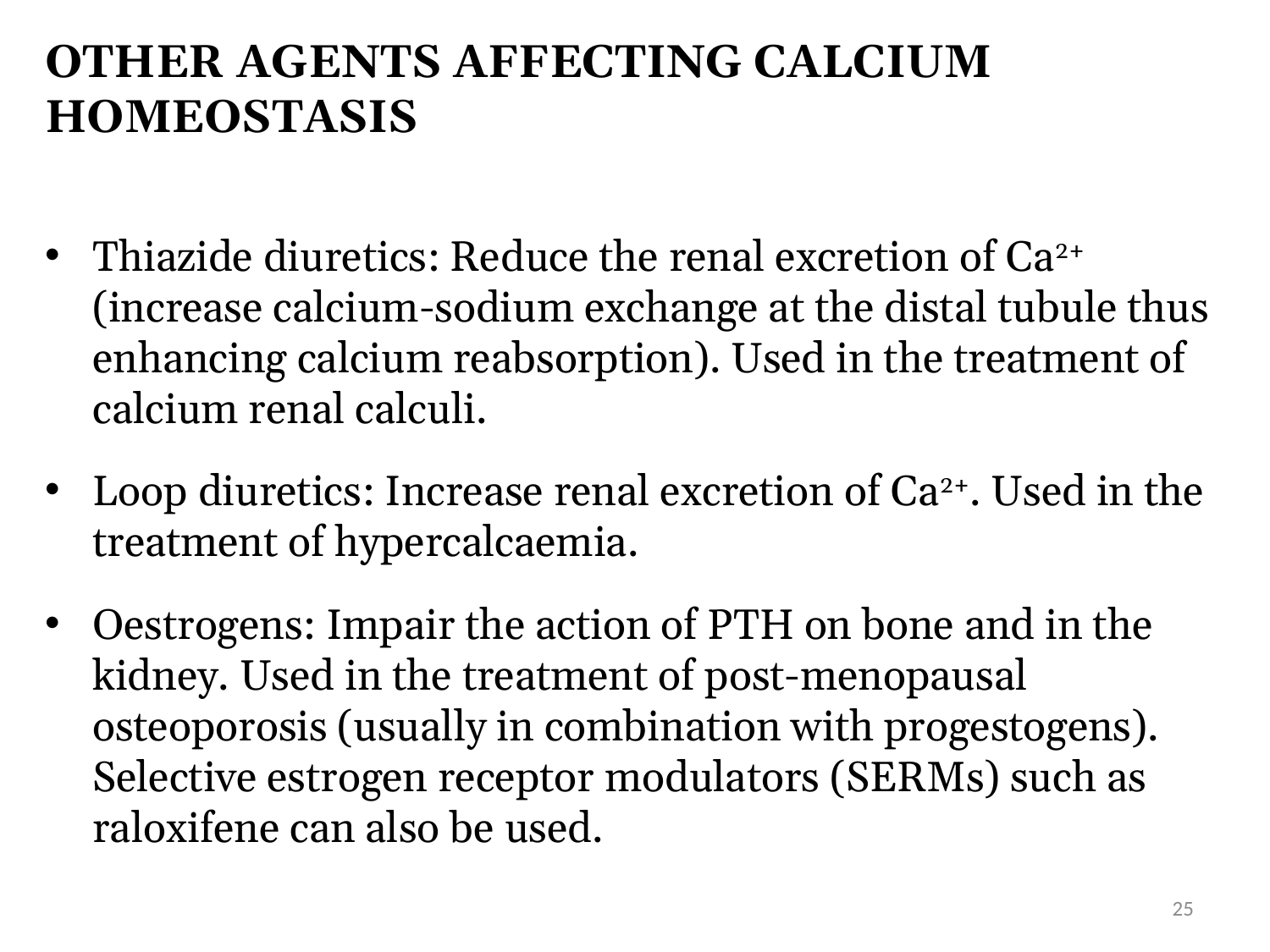

# Other agents affecting CALCIUM homeostasis
Thiazide diuretics: Reduce the renal excretion of Ca2+ (increase calcium-sodium exchange at the distal tubule thus enhancing calcium reabsorption). Used in the treatment of calcium renal calculi.
Loop diuretics: Increase renal excretion of Ca2+. Used in the treatment of hypercalcaemia.
Oestrogens: Impair the action of PTH on bone and in the kidney. Used in the treatment of post-menopausal osteoporosis (usually in combination with progestogens). Selective estrogen receptor modulators (SERMs) such as raloxifene can also be used.
25